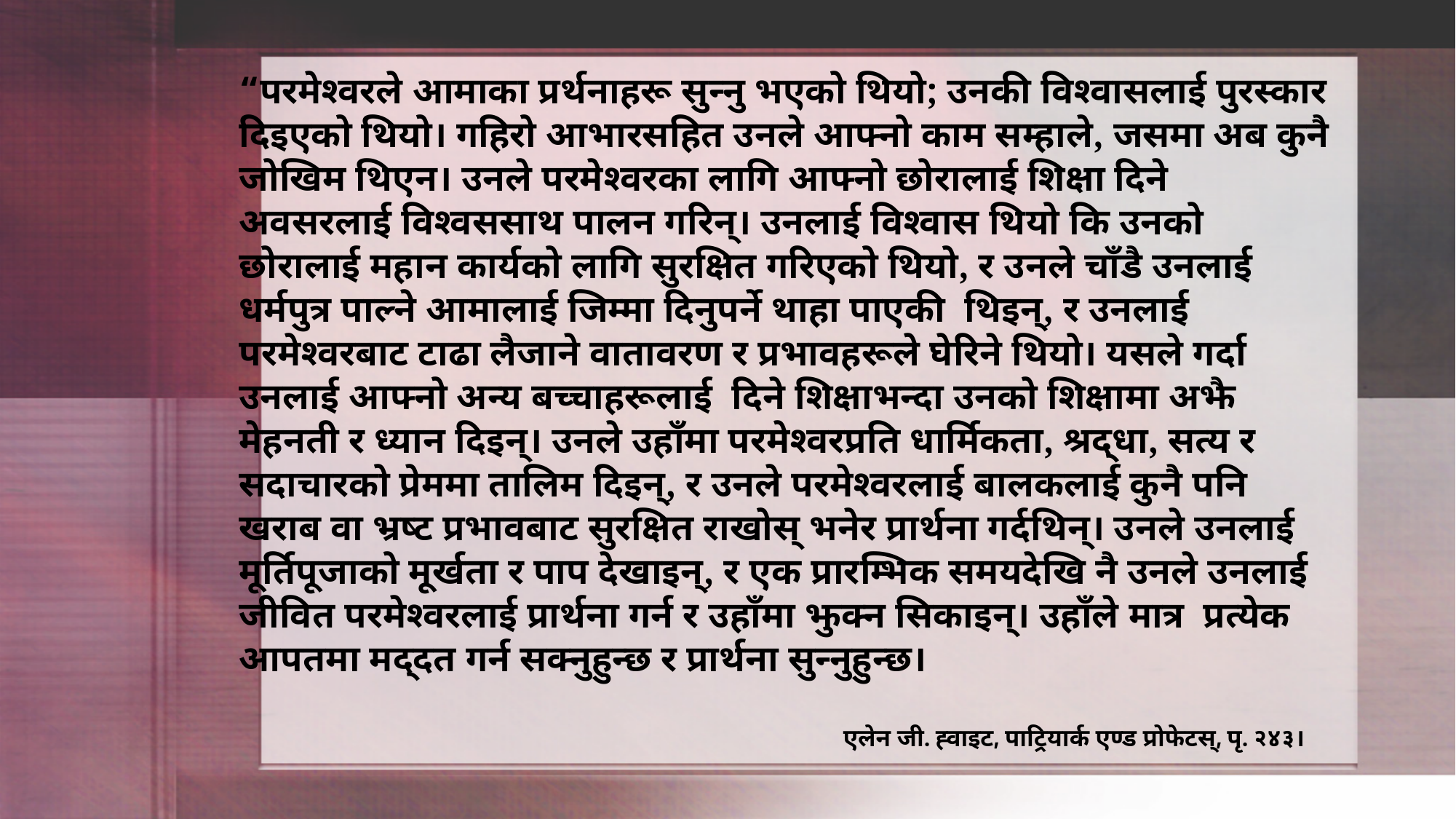

“परमेश्वरले आमाका प्रर्थनाहरू सुन्नु भएको थियो; उनकी विश्वासलाई पुरस्कार दिइएको थियो। गहिरो आभारसहित उनले आफ्नो काम सम्हाले, जसमा अब कुनै जोखिम थिएन। उनले परमेश्वरका लागि आफ्नो छोरालाई शिक्षा दिने अवसरलाई विश्वससाथ पालन गरिन्। उनलाई विश्वास थियो कि उनको छोरालाई महान कार्यको लागि सुरक्षित गरिएको थियो, र उनले चाँडै उनलाई धर्मपुत्र पाल्ने आमालाई जिम्मा दिनुपर्ने थाहा पाएकी  थिइन्, र उनलाई परमेश्वरबाट टाढा लैजाने वातावरण र प्रभावहरूले घेरिने थियो। यसले गर्दा उनलाई आफ्नो अन्य बच्चाहरूलाई  दिने शिक्षाभन्दा उनको शिक्षामा अझै मेहनती र ध्यान दिइन्। उनले उहाँमा परमेश्वरप्रति धार्मिकता, श्रद्धा, सत्य र सदाचारको प्रेममा तालिम दिइन्, र उनले परमेश्वरलाई बालकलाई कुनै पनि खराब वा भ्रष्ट प्रभावबाट सुरक्षित राखोस् भनेर प्रार्थना गर्दथिन्। उनले उनलाई मूर्तिपूजाको मूर्खता र पाप देखाइन्, र एक प्रारम्भिक समयदेखि नै उनले उनलाई जीवित परमेश्वरलाई प्रार्थना गर्न र उहाँमा झुक्न सिकाइन्। उहाँले मात्र  प्रत्येक आपतमा मद्दत गर्न सक्नुहुन्छ र प्रार्थना सुन्नुहुन्छ।
एलेन जी. ह्वाइट, पाट्रियार्क एण्ड प्रोफेटस्, पृ. २४३।